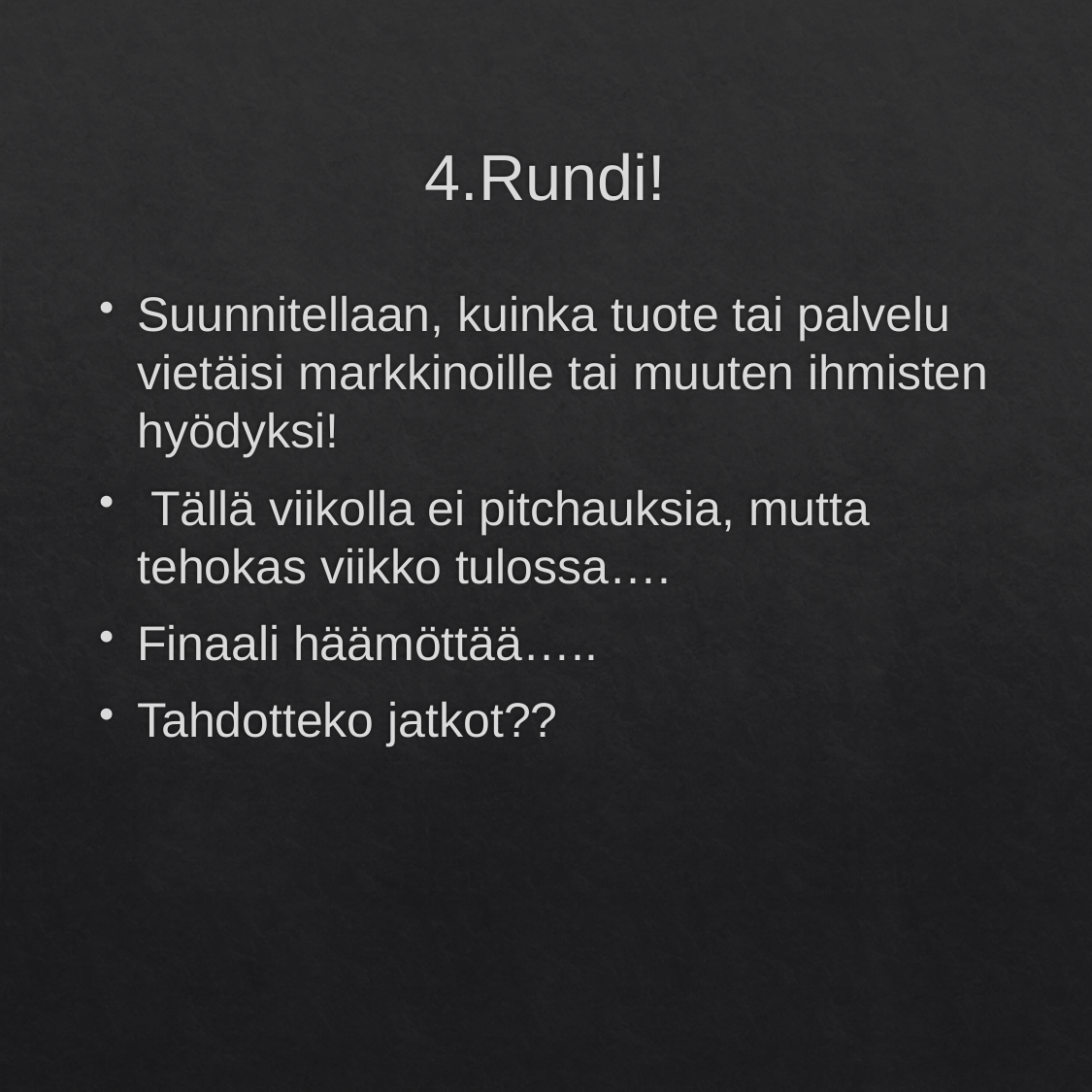

# 4.Rundi!
Suunnitellaan, kuinka tuote tai palvelu vietäisi markkinoille tai muuten ihmisten hyödyksi!
 Tällä viikolla ei pitchauksia, mutta tehokas viikko tulossa….
Finaali häämöttää…..
Tahdotteko jatkot??